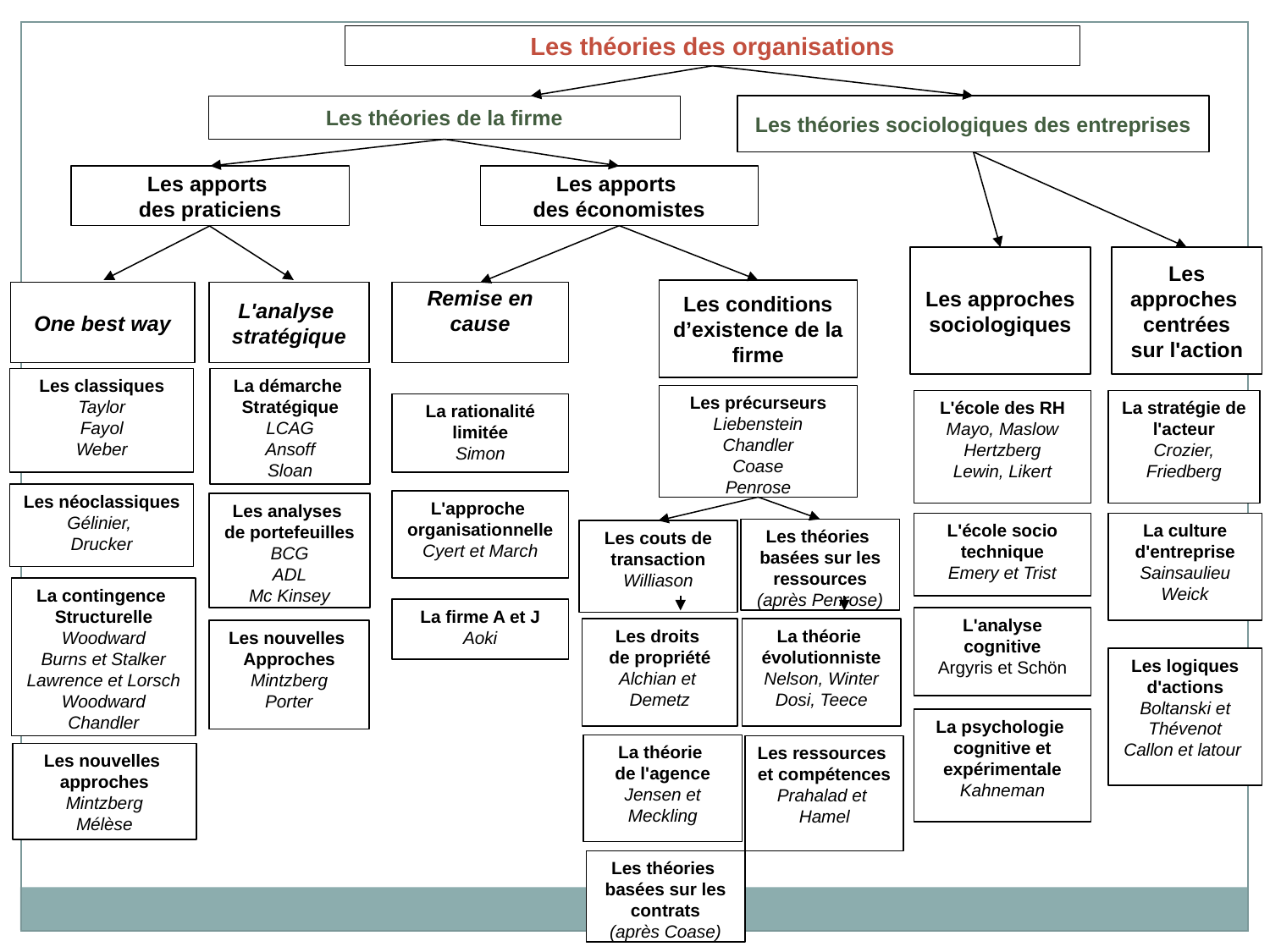

Les théories des organisations
Les théories de la firme
Les théories sociologiques des entreprises
Les apports
des praticiens
Les apports
des économistes
Les approches
sociologiques
Les approches
centrées sur l'action
Les conditions d’existence de la firme
One best way
L'analyse
stratégique
Remise en cause

Les classiques
Taylor
Fayol
Weber
La démarche
Stratégique
LCAG
Ansoff
Sloan
Les précurseurs
Liebenstein
Chandler
Coase
Penrose
L'école des RH
Mayo, Maslow
Hertzberg
Lewin, Likert
La stratégie de l'acteur
Crozier, Friedberg
La rationalité limitée
Simon
Les néoclassiques
Gélinier,
Drucker
L'approche
organisationnelle
Cyert et March
Les analyses
de portefeuilles
BCG
ADL
Mc Kinsey
L'école socio technique
Emery et Trist

La culture d'entreprise
Sainsaulieu
Weick
Les théories
basées sur les ressources
(après Penrose)
Les couts de transaction
Williason
La contingence
Structurelle
Woodward
Burns et Stalker
Lawrence et Lorsch
Woodward
Chandler
La firme A et J
Aoki
L'analyse cognitive
Argyris et Schön
Les droits
de propriété
Alchian et
Demetz
La théorie
évolutionniste
Nelson, Winter
Dosi, Teece
Les nouvelles
Approches
Mintzberg
Porter
Les logiques d'actions
Boltanski et Thévenot
Callon et latour

La psychologie
cognitive et expérimentale
Kahneman
La théorie
de l'agence
Jensen et
Meckling
Les ressources
et compétences
Prahalad et
Hamel
Les nouvelles
approches
Mintzberg
Mélèse
Les théories
basées sur les contrats
(après Coase)